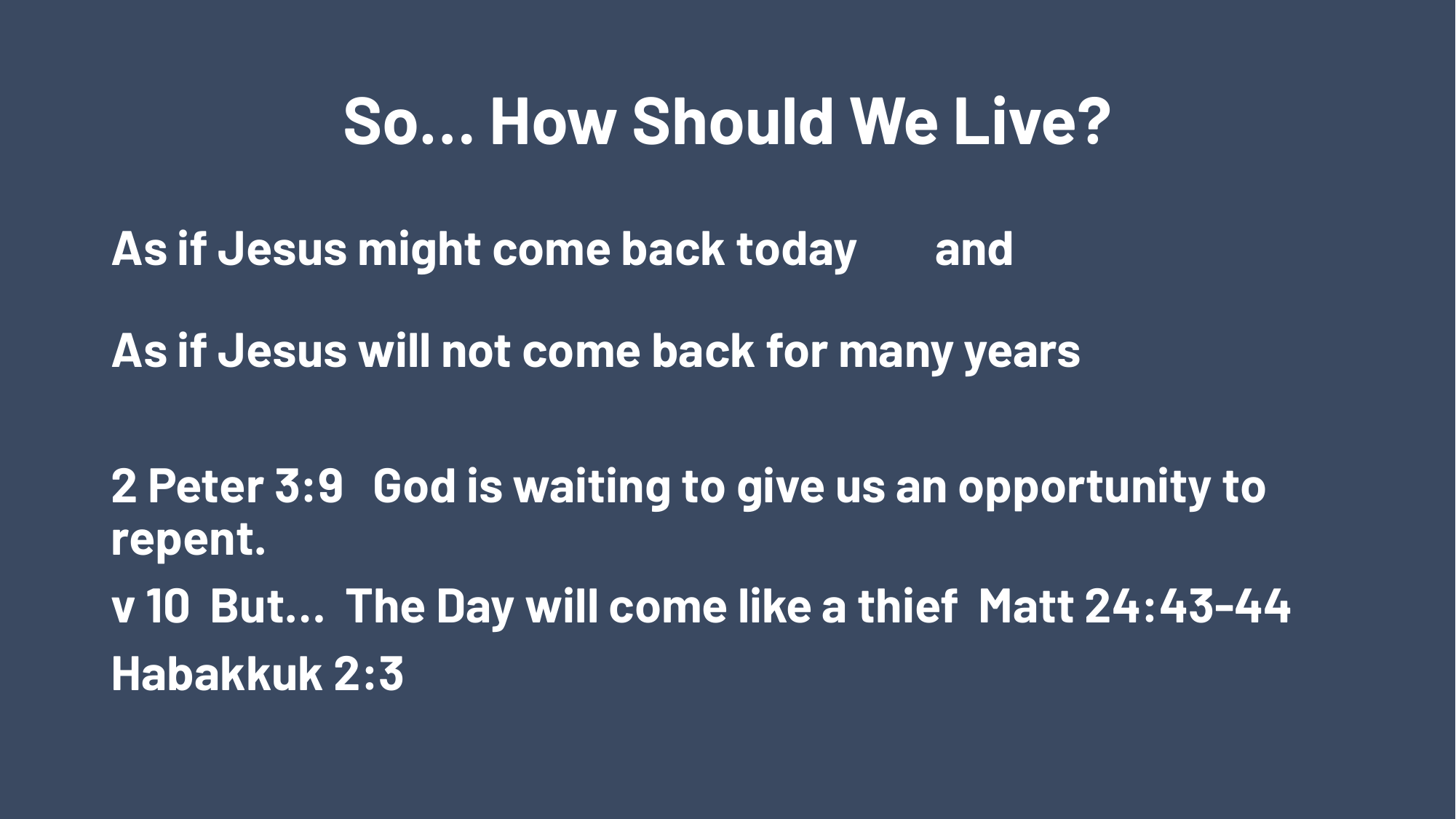

# So… How Should We Live?
As if Jesus might come back today        and

As if Jesus will not come back for many years

2 Peter 3:9   God is waiting to give us an opportunity to repent.
v 10  But…  The Day will come like a thief  Matt 24:43-44
Habakkuk 2:3